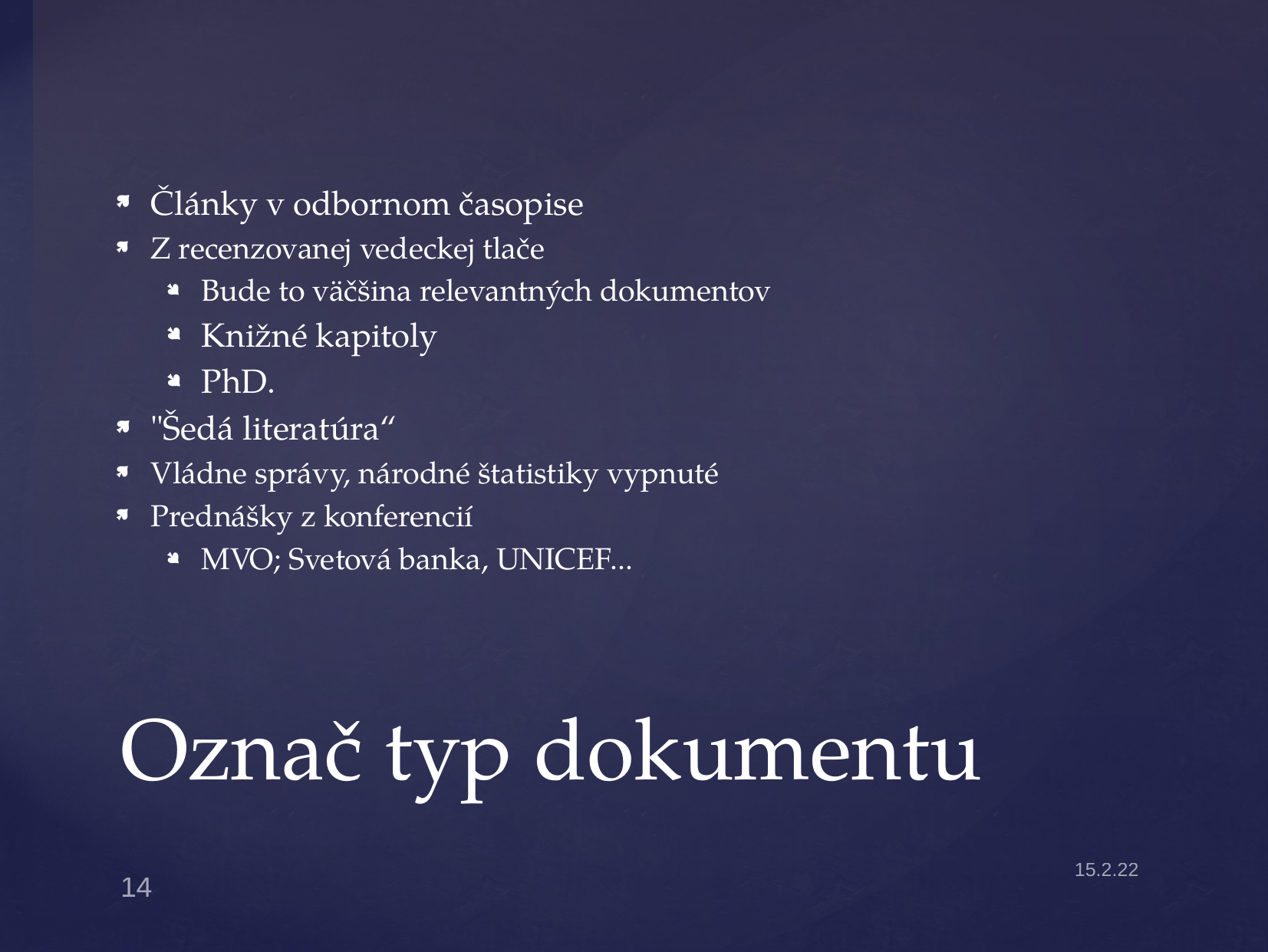

Články v odbornom časopise
Z recenzovanej vedeckej tlače
Bude to väčšina relevantných dokumentov
Knižné kapitoly
PhD.
"Šedá literatúra“
Vládne správy, národné štatistiky vypnuté
Prednášky z konferencií
MVO; Svetová banka, UNICEF...
# Označ typ dokumentu
14
15.2.22